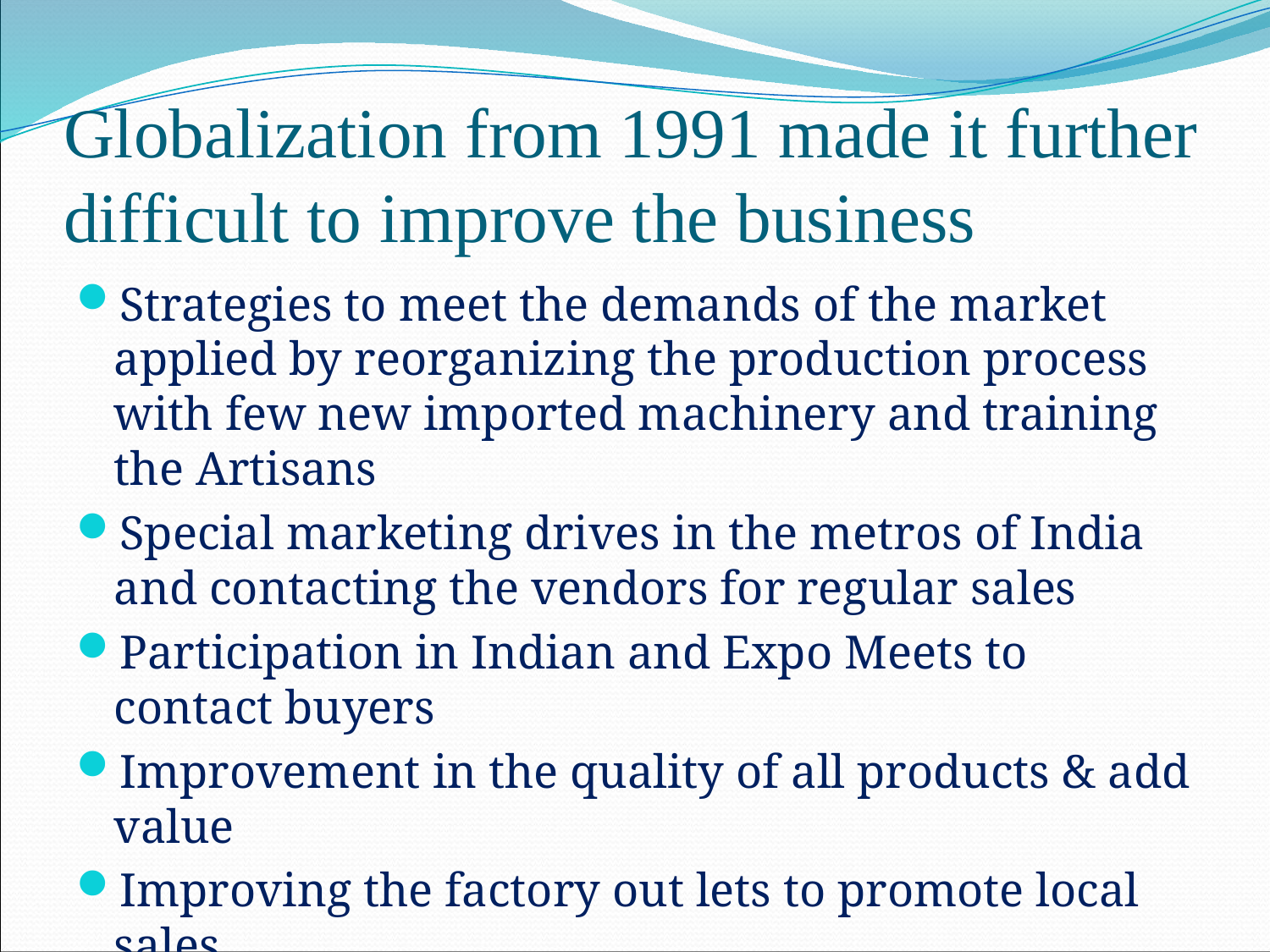

# Globalization from 1991 made it further difficult to improve the business
Strategies to meet the demands of the market applied by reorganizing the production process with few new imported machinery and training the Artisans
Special marketing drives in the metros of India and contacting the vendors for regular sales
Participation in Indian and Expo Meets to contact buyers
Improvement in the quality of all products & add value
Improving the factory out lets to promote local sales
Publicity to attract the visitors and local customers